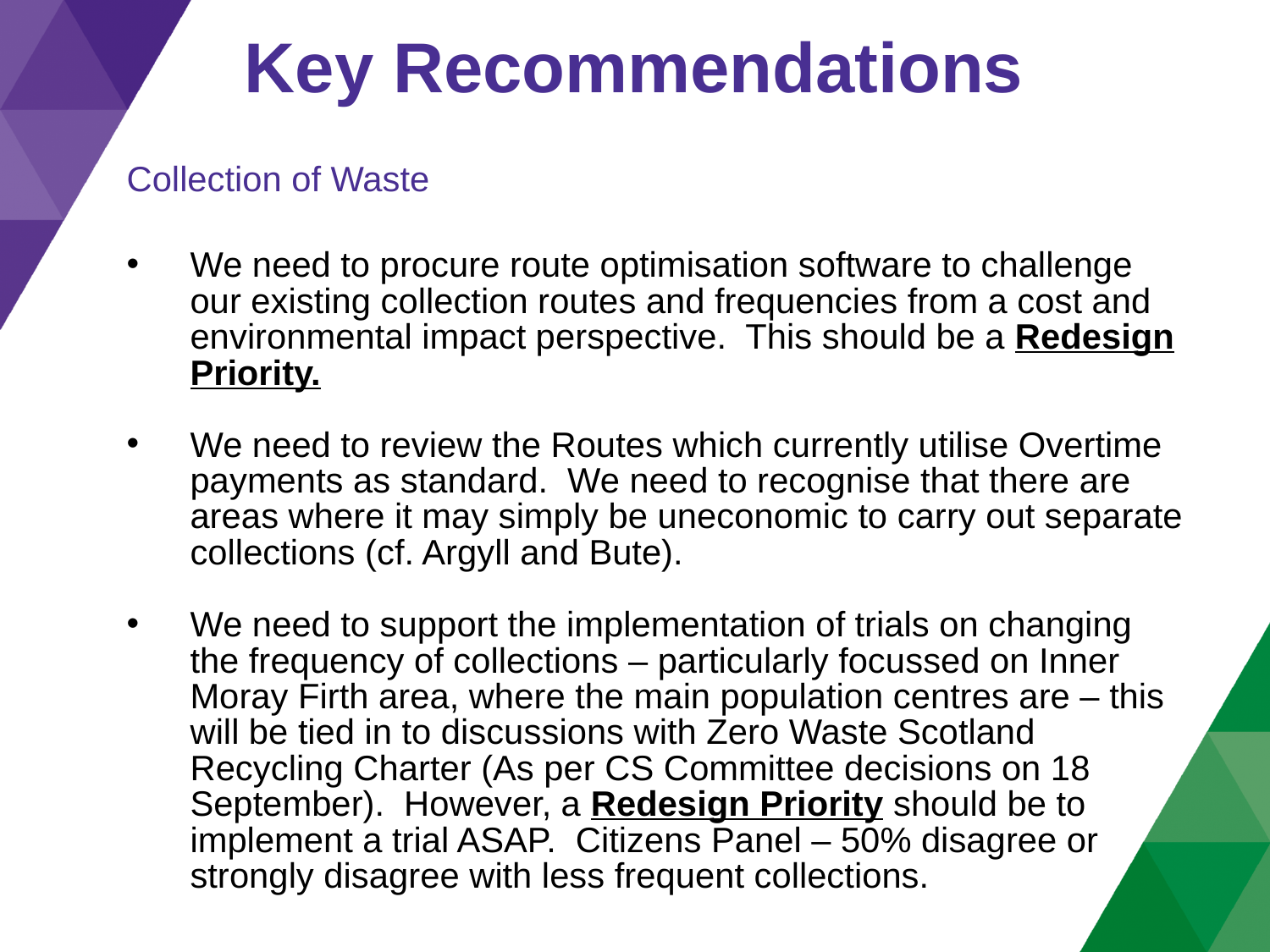

Key Recommendations
Collection of Waste

We need to procure route optimisation software to challenge our existing collection routes and frequencies from a cost and environmental impact perspective.  This should be a Redesign Priority.

We need to review the Routes which currently utilise Overtime payments as standard.  We need to recognise that there are areas where it may simply be uneconomic to carry out separate collections (cf. Argyll and Bute).

We need to support the implementation of trials on changing the frequency of collections – particularly focussed on Inner Moray Firth area, where the main population centres are – this will be tied in to discussions with Zero Waste Scotland Recycling Charter (As per CS Committee decisions on 18 September).  However, a Redesign Priority should be to implement a trial ASAP.  Citizens Panel – 50% disagree or strongly disagree with less frequent collections.